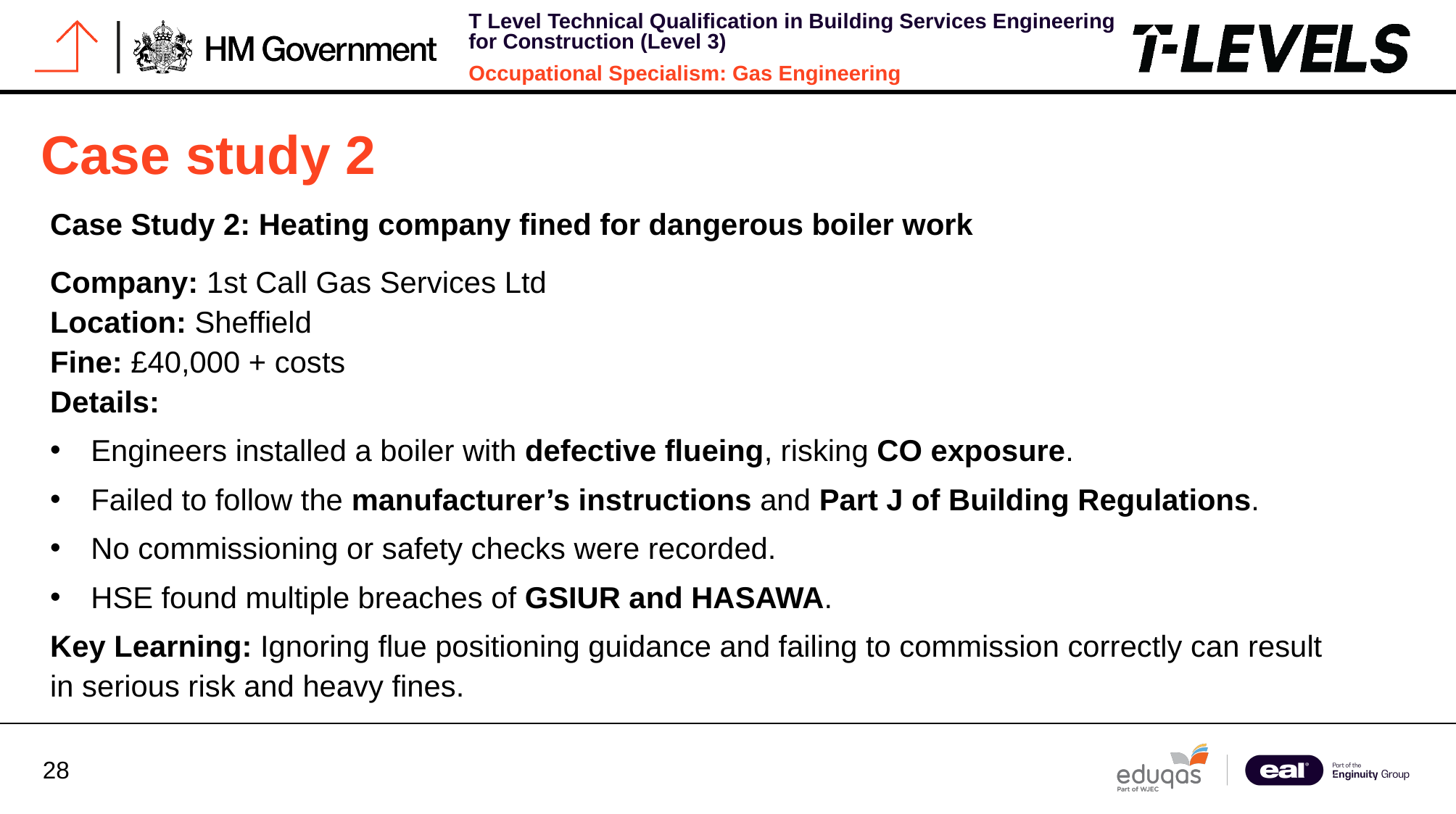

# Case study 2
Case Study 2: Heating company fined for dangerous boiler work
Company: 1st Call Gas Services Ltd
Location: Sheffield
Fine: £40,000 + costs
Details:
Engineers installed a boiler with defective flueing, risking CO exposure.
Failed to follow the manufacturer’s instructions and Part J of Building Regulations.
No commissioning or safety checks were recorded.
HSE found multiple breaches of GSIUR and HASAWA.
Key Learning: Ignoring flue positioning guidance and failing to commission correctly can result in serious risk and heavy fines.